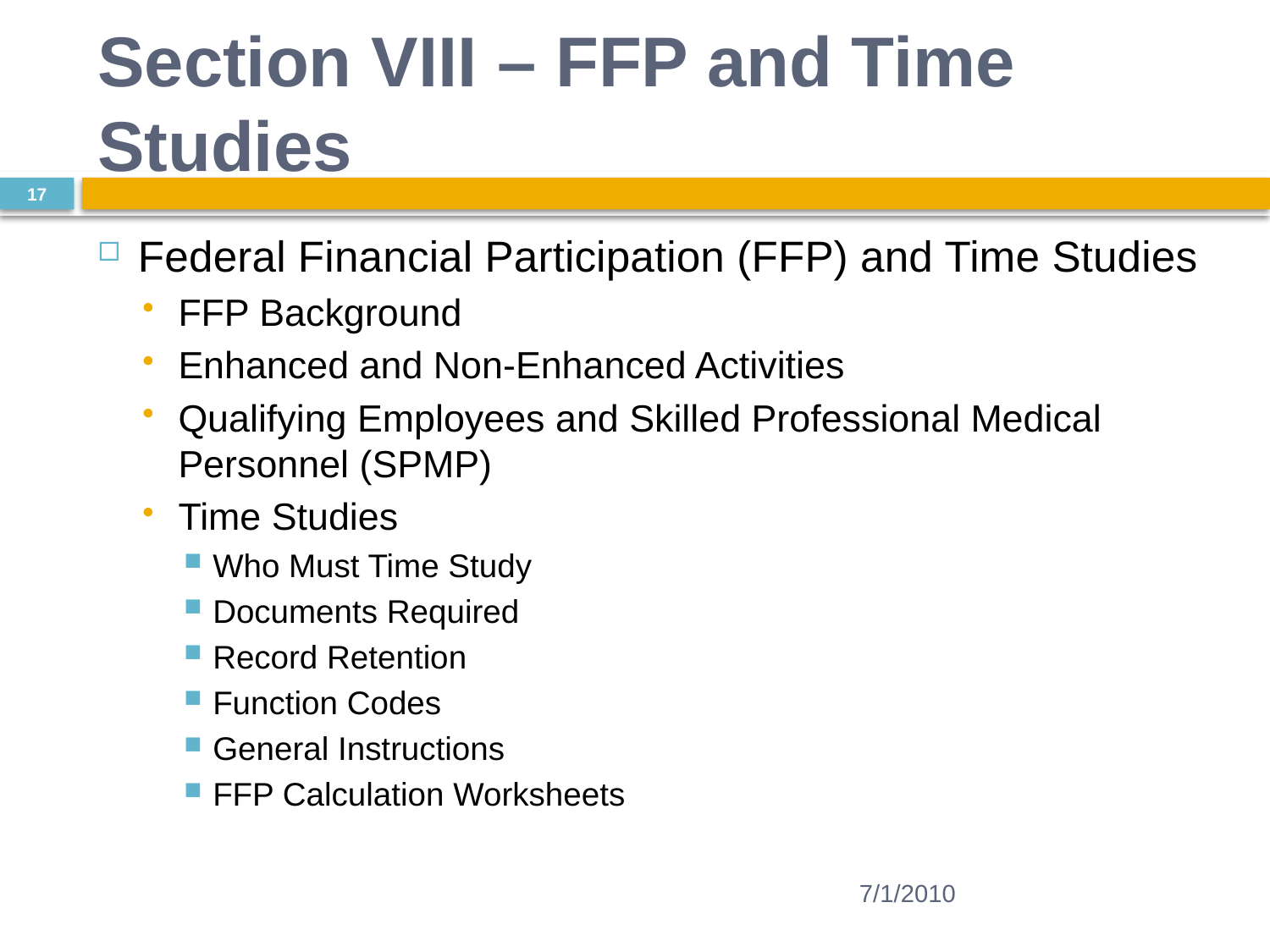

# Section VIII – FFP and Time Studies
17
Federal Financial Participation (FFP) and Time Studies
FFP Background
Enhanced and Non-Enhanced Activities
Qualifying Employees and Skilled Professional Medical Personnel (SPMP)
Time Studies
Who Must Time Study
Documents Required
Record Retention
Function Codes
General Instructions
FFP Calculation Worksheets

7/1/2010